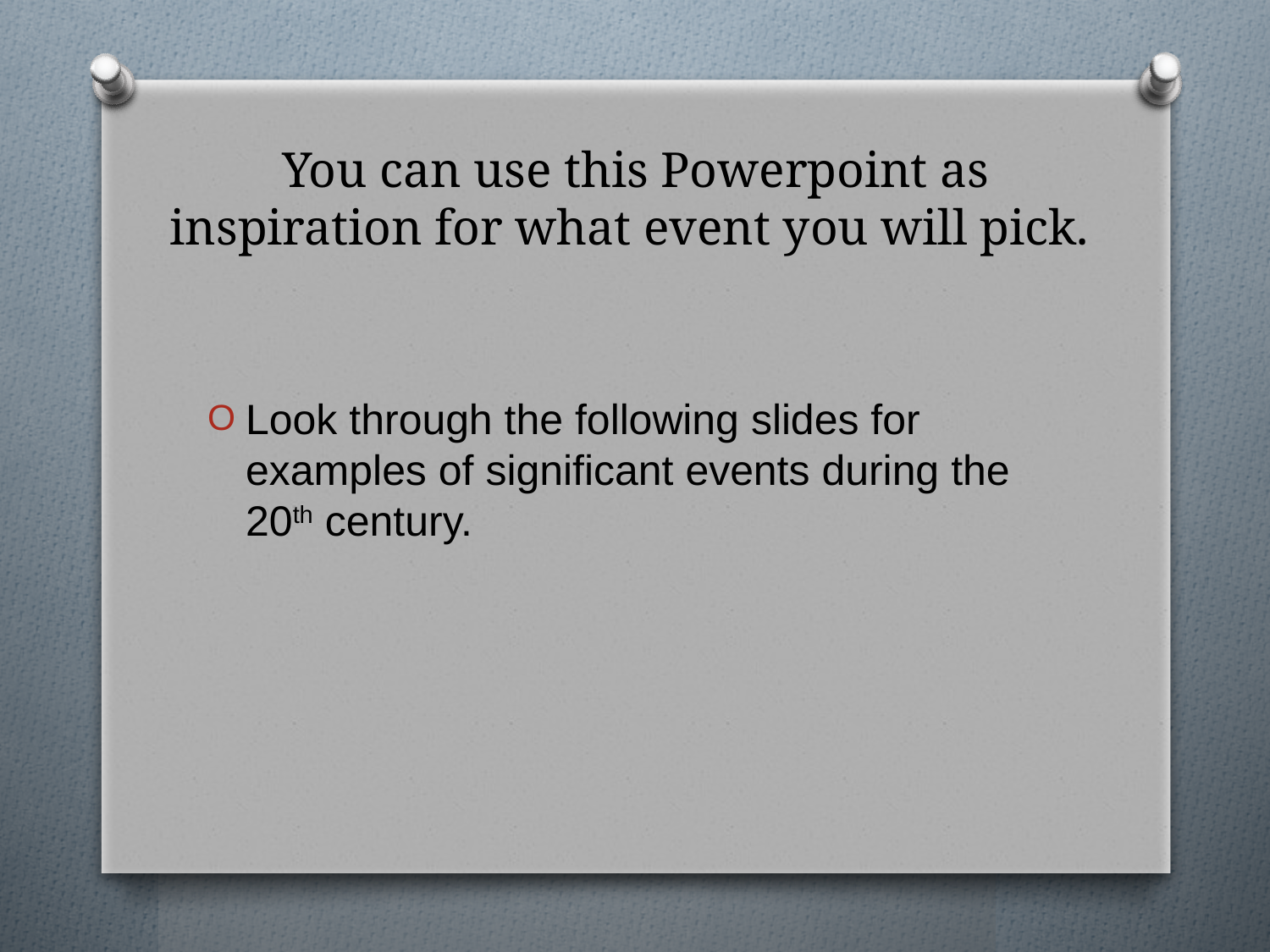

# You can use this Powerpoint as inspiration for what event you will pick.
Look through the following slides for examples of significant events during the 20th century.